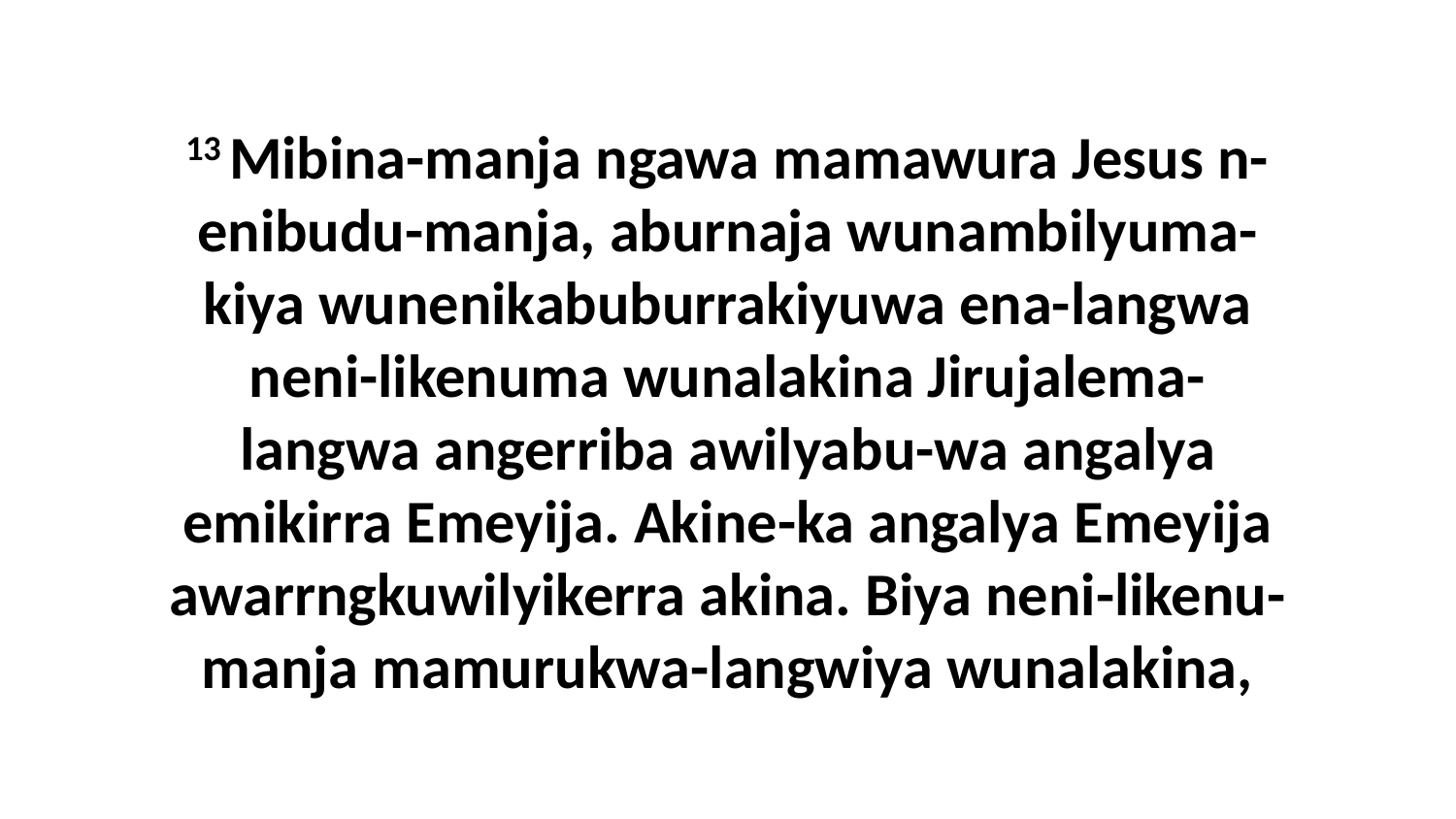

13 Mibina-manja ngawa mamawura Jesus n-enibudu-manja, aburnaja wunambilyuma-kiya wunenikabuburrakiyuwa ena-langwa neni-likenuma wunalakina Jirujalema-langwa angerriba awilyabu-wa angalya emikirra Emeyija. Akine-ka angalya Emeyija awarrngkuwilyikerra akina. Biya neni-likenu-manja mamurukwa-langwiya wunalakina,